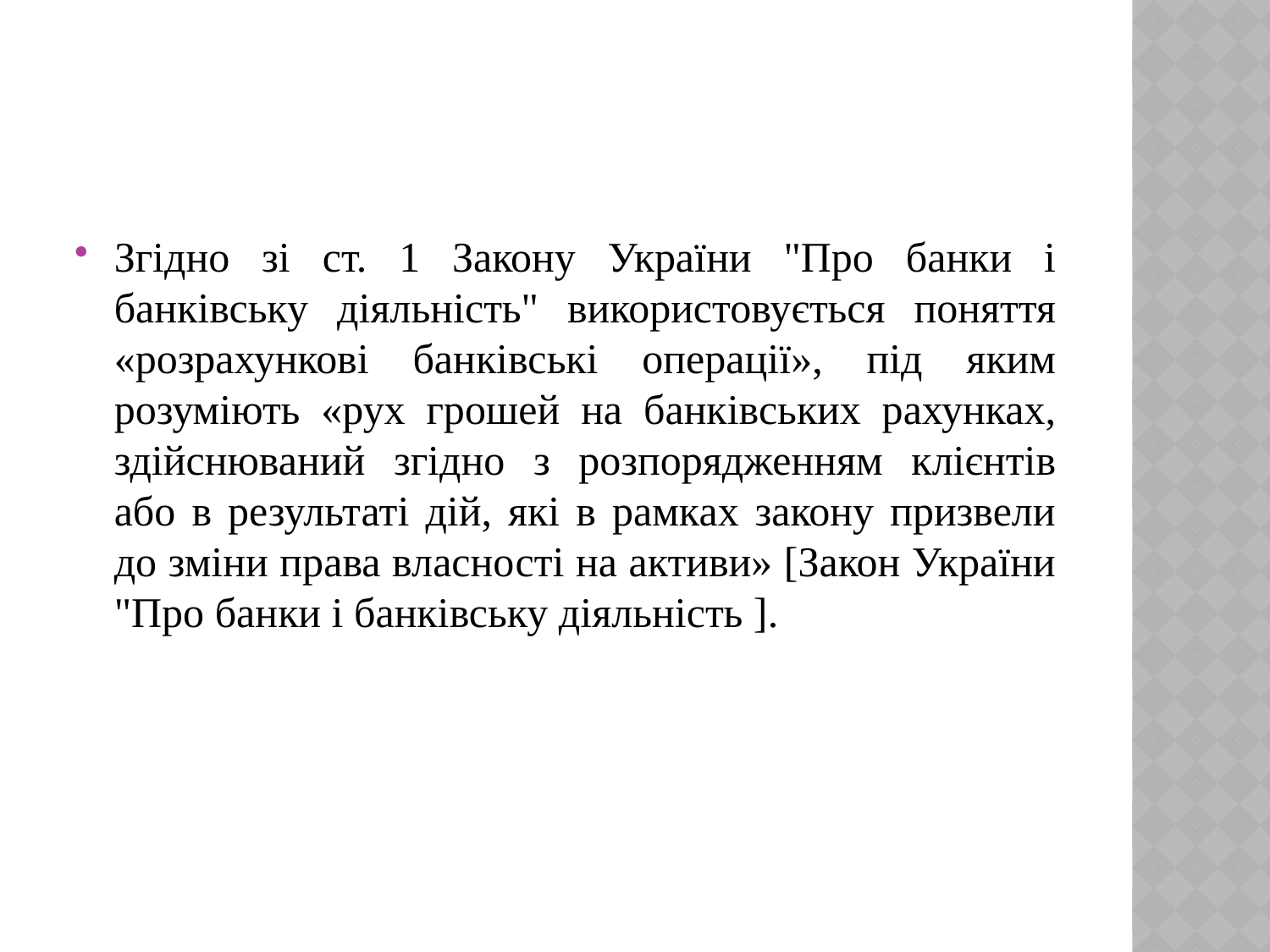

Згідно зі ст. 1 Закону України "Про банки і банківську діяльність" використовується поняття «розрахункові банківські операції», під яким розуміють «рух грошей на банківських рахунках, здійснюваний згідно з розпорядженням клієнтів або в результаті дій, які в рамках закону призвели до зміни права власності на активи» [Закон України "Про банки і банківську діяльність ].